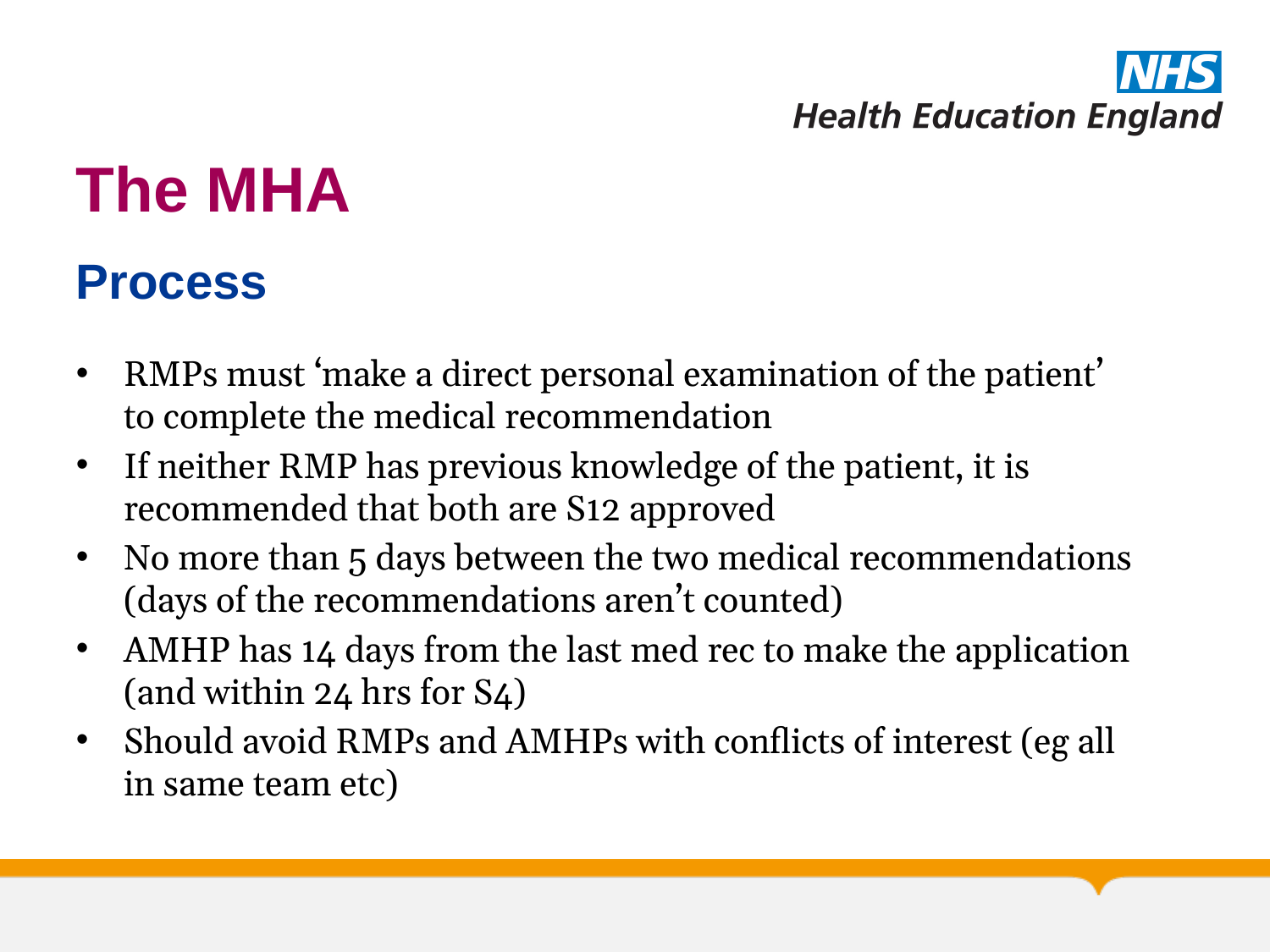

# The MHA
Process
RMPs must ‘make a direct personal examination of the patient’ to complete the medical recommendation
If neither RMP has previous knowledge of the patient, it is recommended that both are S12 approved
No more than 5 days between the two medical recommendations (days of the recommendations aren’t counted)
AMHP has 14 days from the last med rec to make the application (and within 24 hrs for S4)
Should avoid RMPs and AMHPs with conflicts of interest (eg all in same team etc)